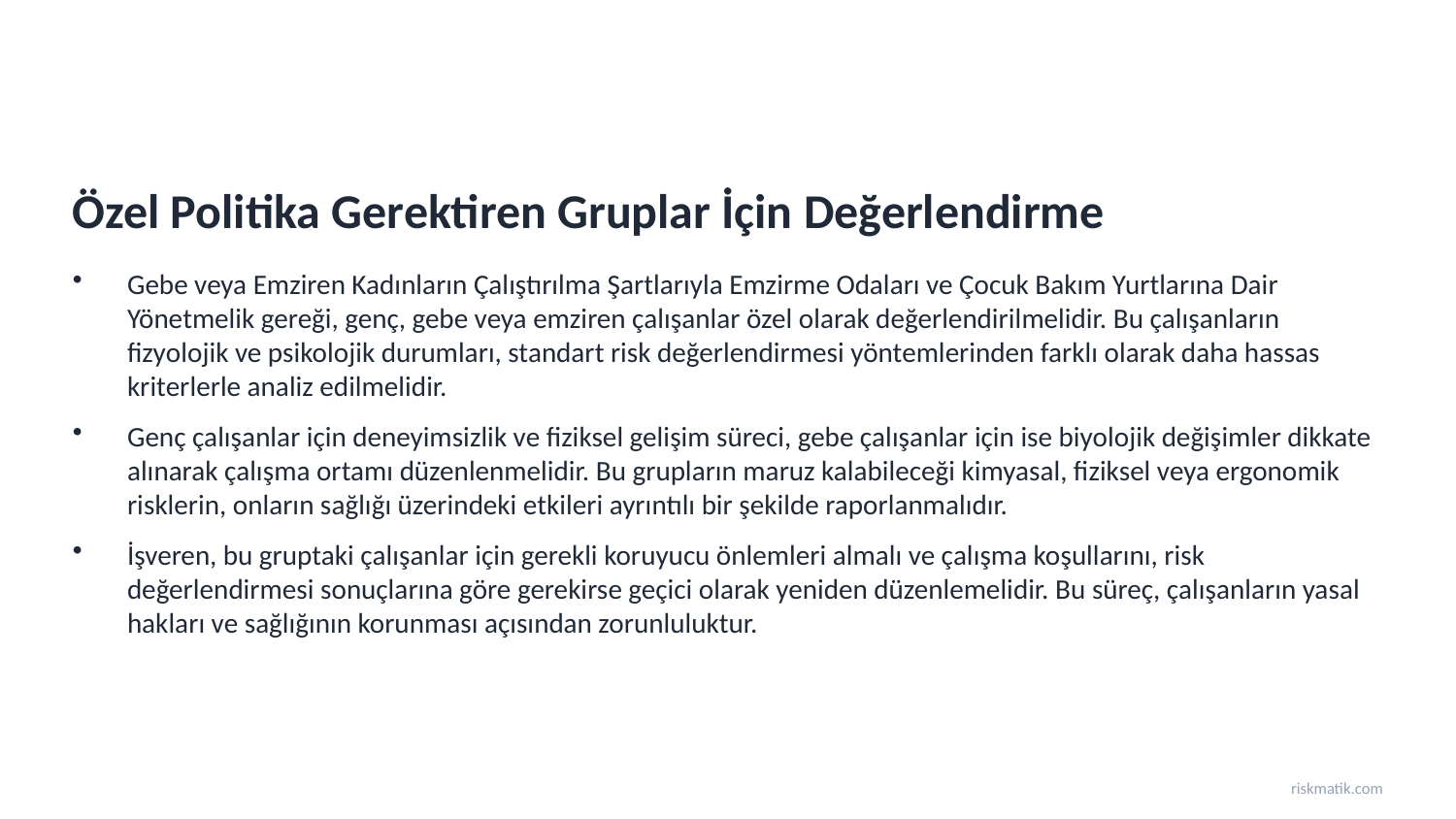

Özel Politika Gerektiren Gruplar İçin Değerlendirme
Gebe veya Emziren Kadınların Çalıştırılma Şartlarıyla Emzirme Odaları ve Çocuk Bakım Yurtlarına Dair Yönetmelik gereği, genç, gebe veya emziren çalışanlar özel olarak değerlendirilmelidir. Bu çalışanların fizyolojik ve psikolojik durumları, standart risk değerlendirmesi yöntemlerinden farklı olarak daha hassas kriterlerle analiz edilmelidir.
Genç çalışanlar için deneyimsizlik ve fiziksel gelişim süreci, gebe çalışanlar için ise biyolojik değişimler dikkate alınarak çalışma ortamı düzenlenmelidir. Bu grupların maruz kalabileceği kimyasal, fiziksel veya ergonomik risklerin, onların sağlığı üzerindeki etkileri ayrıntılı bir şekilde raporlanmalıdır.
İşveren, bu gruptaki çalışanlar için gerekli koruyucu önlemleri almalı ve çalışma koşullarını, risk değerlendirmesi sonuçlarına göre gerekirse geçici olarak yeniden düzenlemelidir. Bu süreç, çalışanların yasal hakları ve sağlığının korunması açısından zorunluluktur.
riskmatik.com